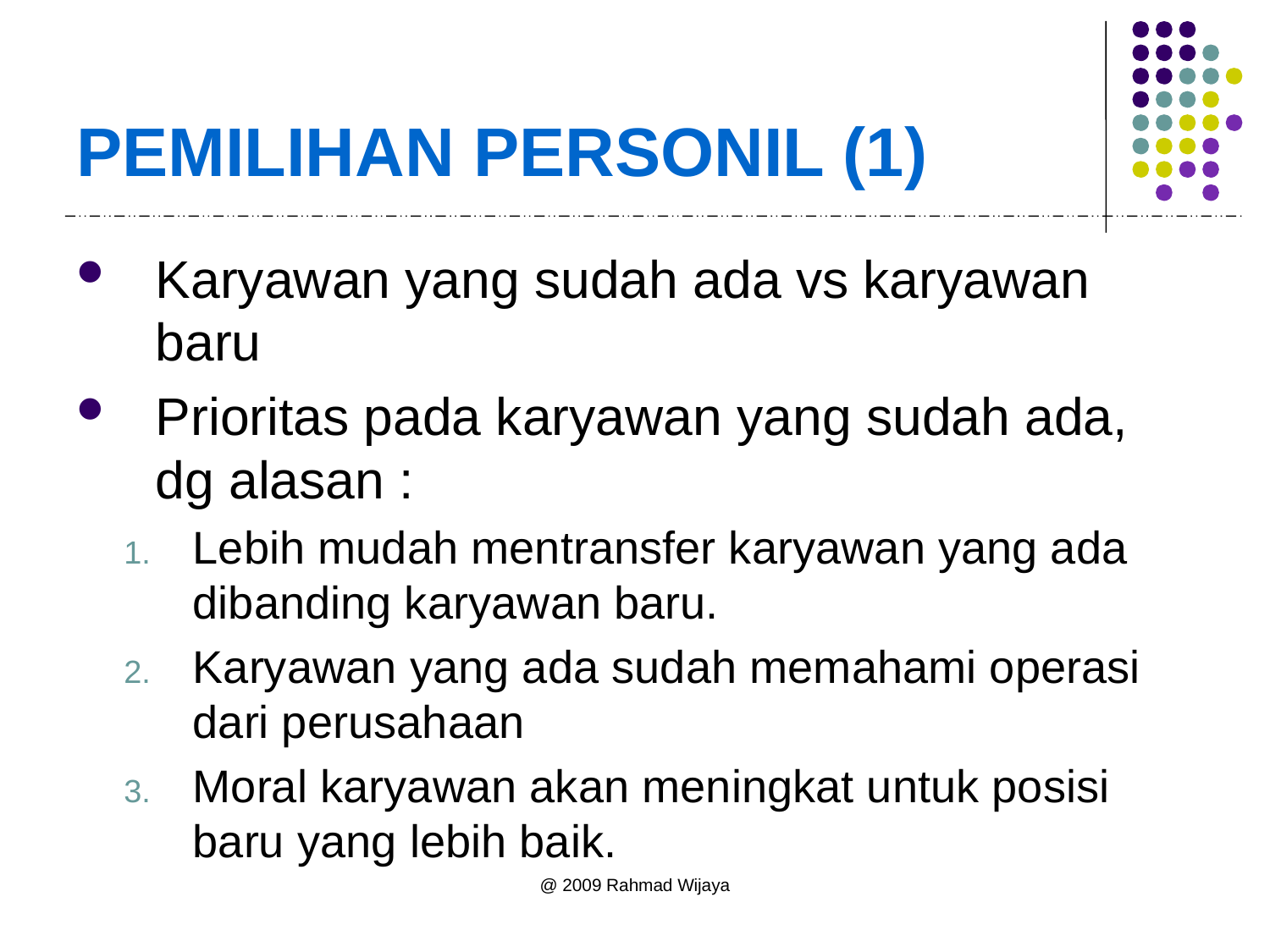

# PEMILIHAN PERSONIL (1)
Karyawan yang sudah ada vs karyawan baru
Prioritas pada karyawan yang sudah ada, dg alasan :
Lebih mudah mentransfer karyawan yang ada dibanding karyawan baru.
Karyawan yang ada sudah memahami operasi dari perusahaan
Moral karyawan akan meningkat untuk posisi baru yang lebih baik.

@ 2009 Rahmad Wijaya